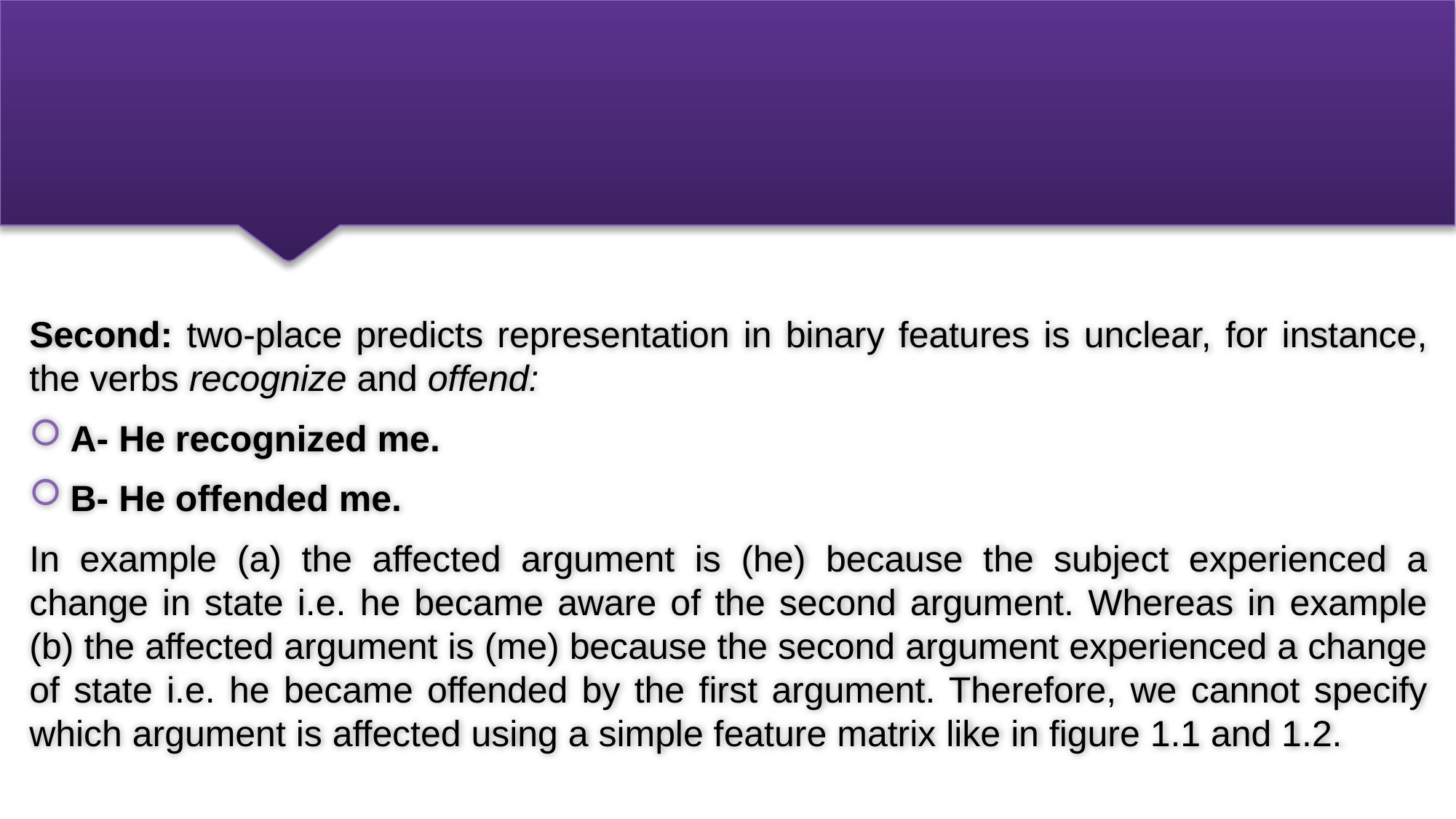

Second: two-place predicts representation in binary features is unclear, for instance, the verbs recognize and offend:
A- He recognized me.
B- He offended me.
In example (a) the affected argument is (he) because the subject experienced a change in state i.e. he became aware of the second argument. Whereas in example (b) the affected argument is (me) because the second argument experienced a change of state i.e. he became offended by the first argument. Therefore, we cannot specify which argument is affected using a simple feature matrix like in figure 1.1 and 1.2.